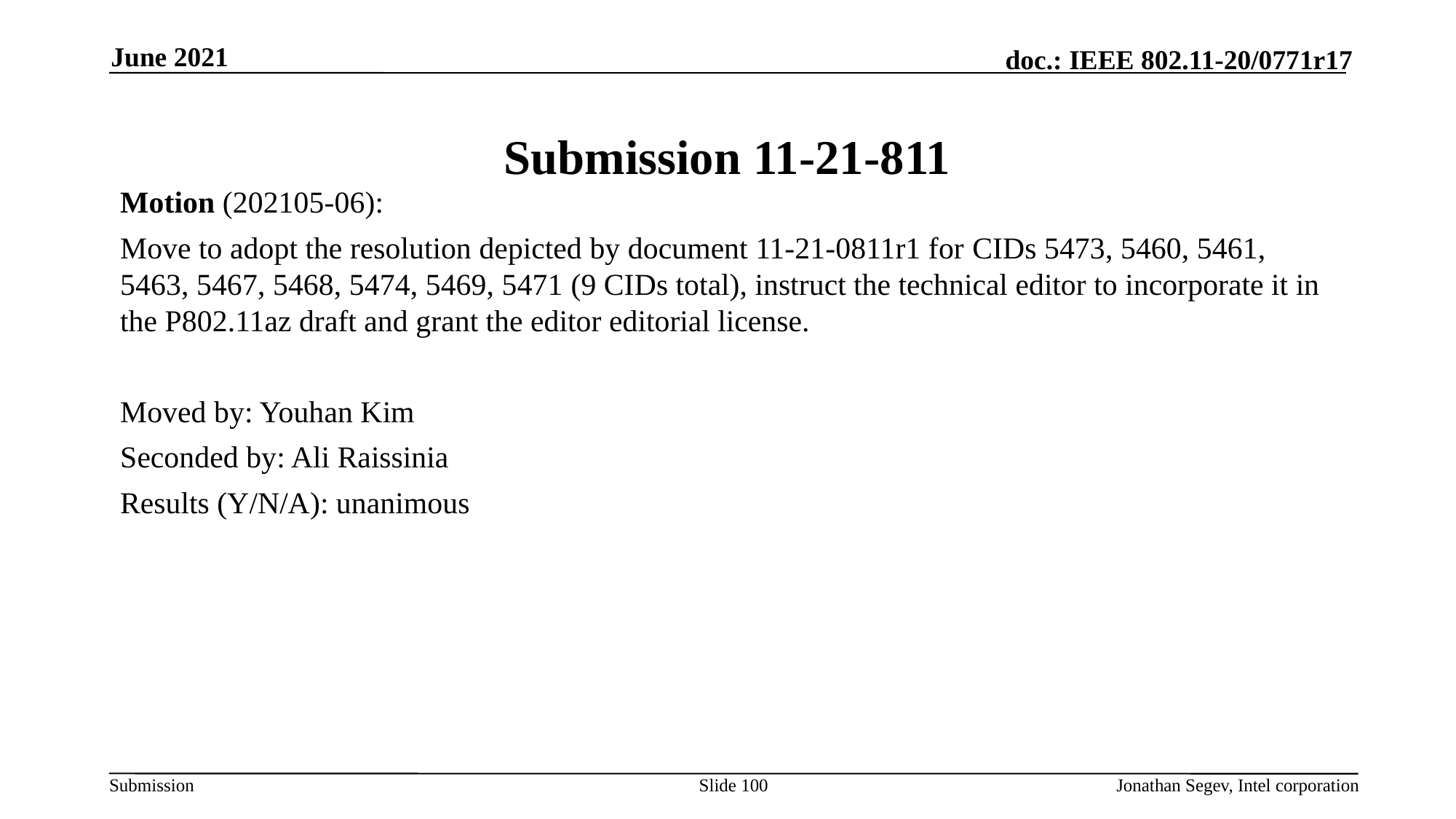

June 2021
# Submission 11-21-811
Motion (202105-06):
Move to adopt the resolution depicted by document 11-21-0811r1 for CIDs 5473, 5460, 5461, 5463, 5467, 5468, 5474, 5469, 5471 (9 CIDs total), instruct the technical editor to incorporate it in the P802.11az draft and grant the editor editorial license.

Moved by: Youhan Kim
Seconded by: Ali Raissinia
Results (Y/N/A): unanimous
Slide 100
Jonathan Segev, Intel corporation